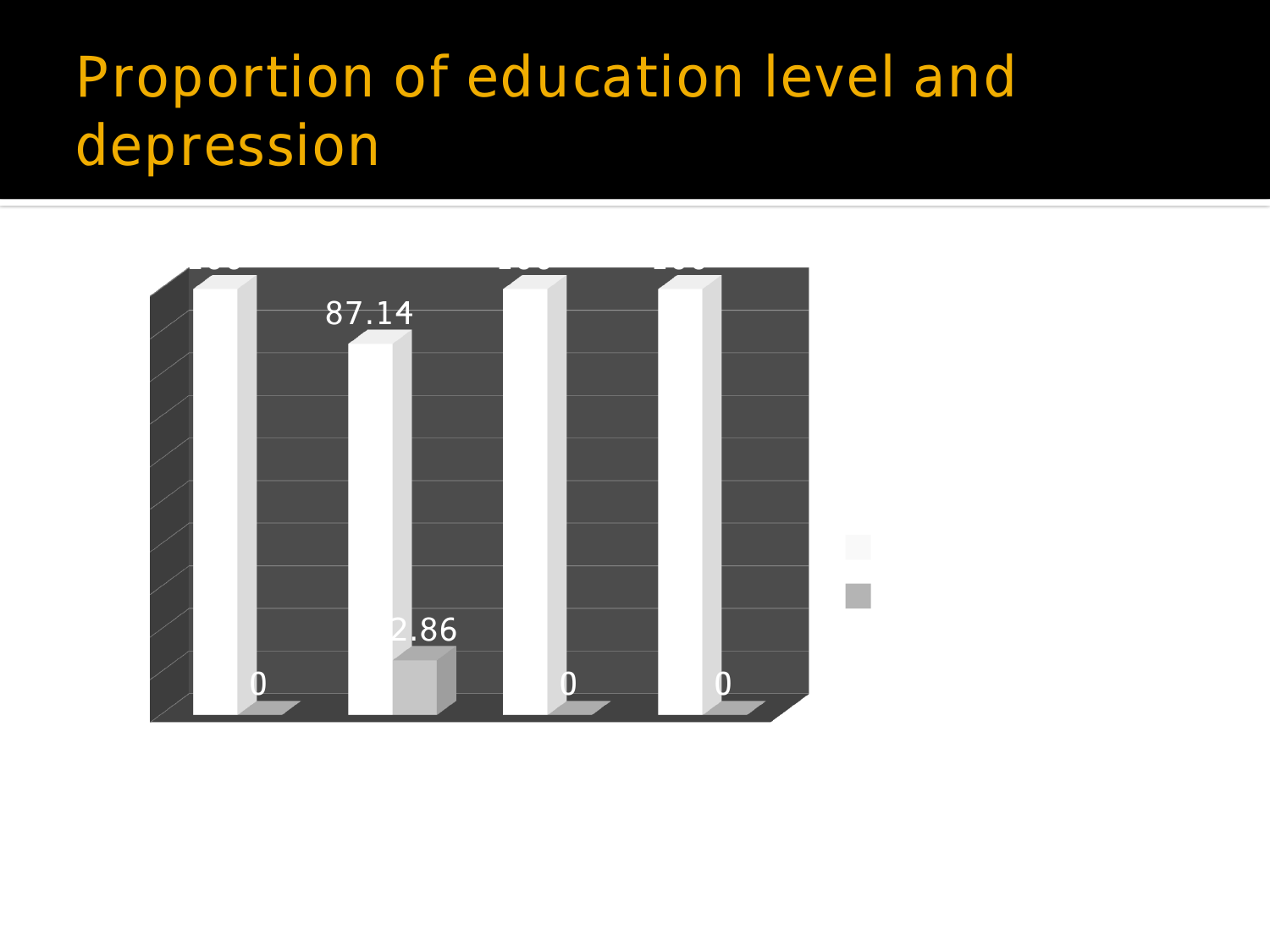

# Proportion of education level and depression

[unsupported chart]